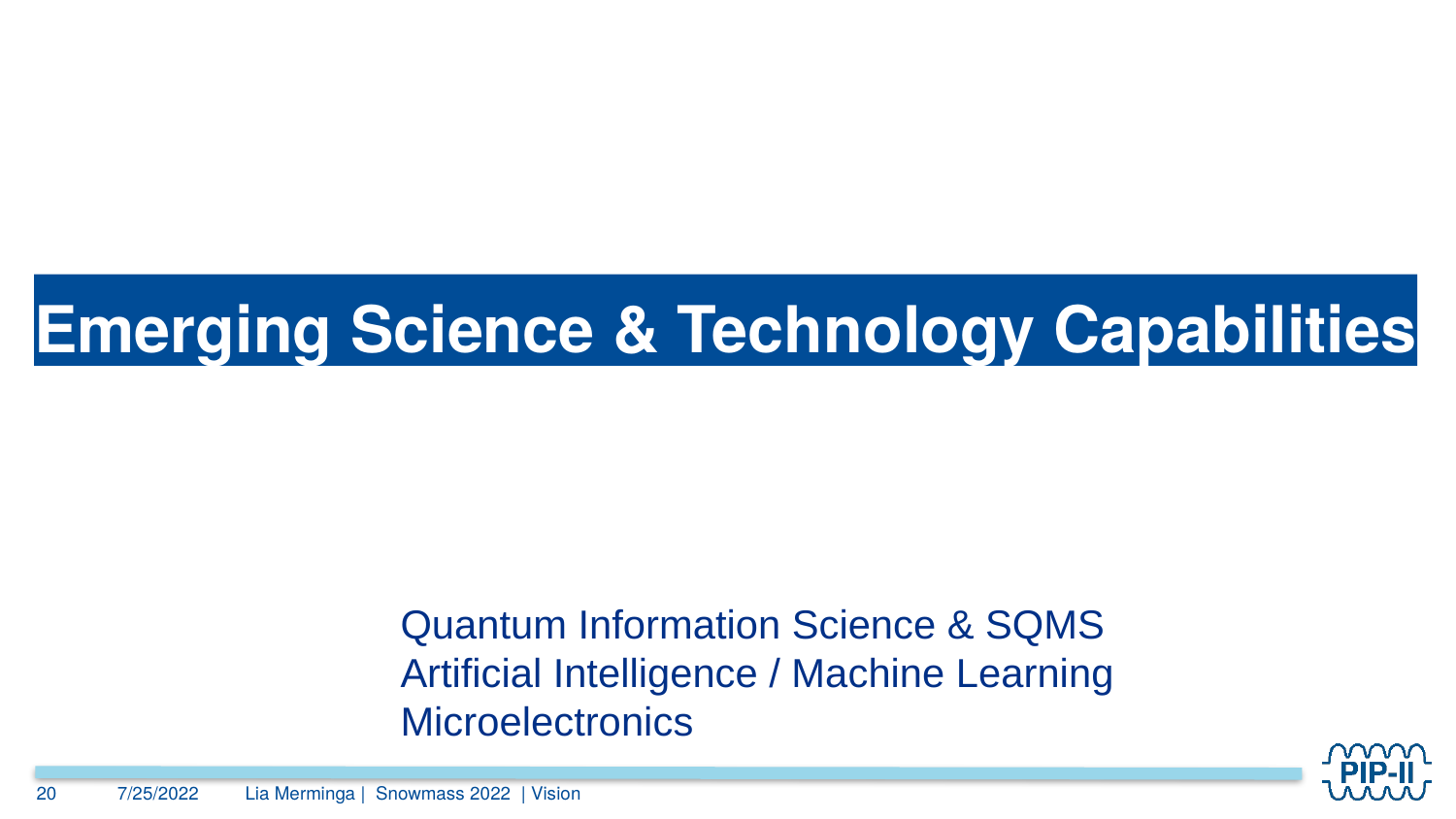

Quantum Information Science & SQMS
Artificial Intelligence / Machine Learning
Microelectronics

# Emerging Science & Technology Capabilities
Lia Merminga |  Snowmass 2022  | Vision
7/25/2022
20